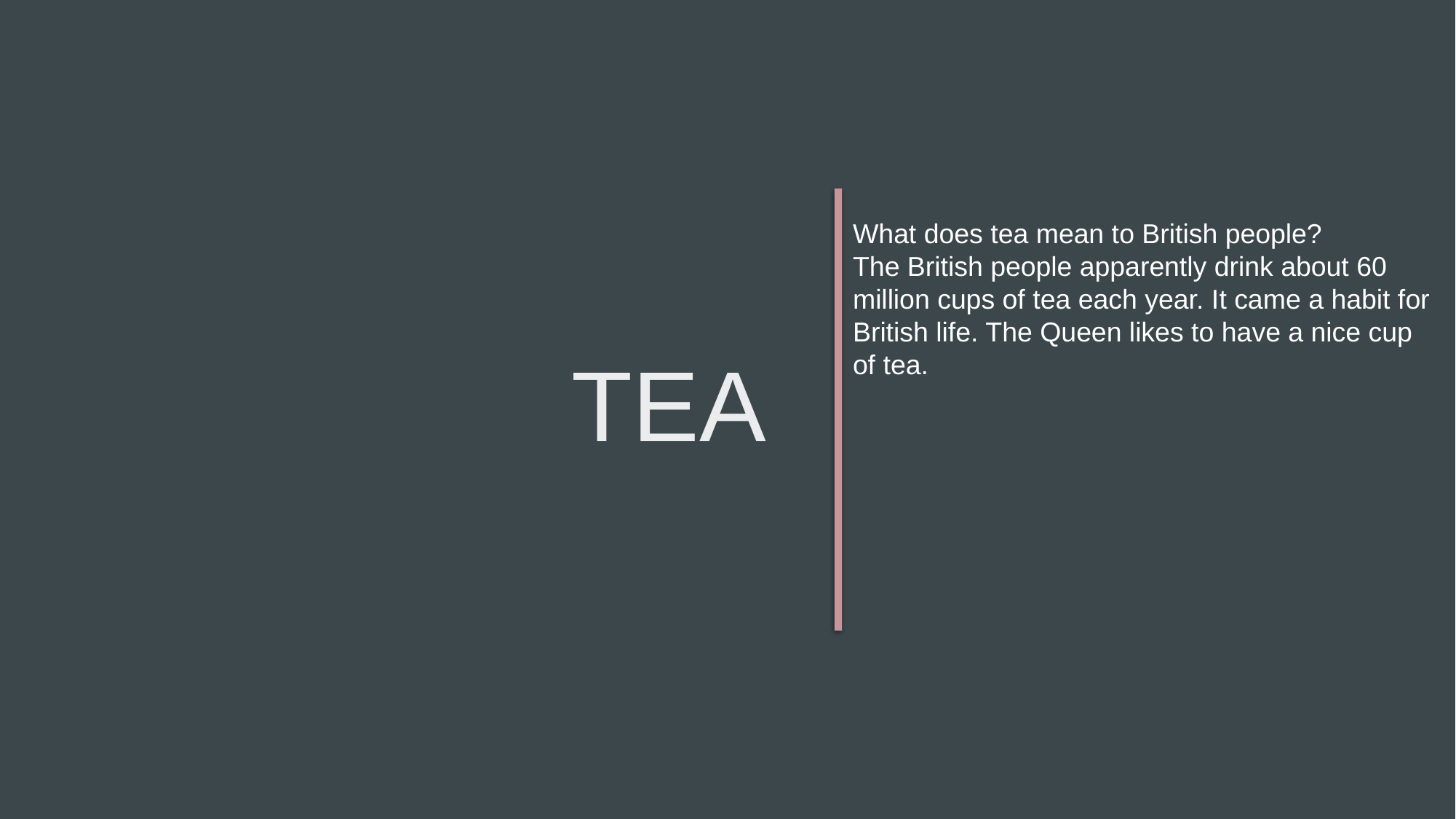

# Tea
What does tea mean to British people?
The British people apparently drink about 60 million cups of tea each year. It came a habit for British life. The Queen likes to have a nice cup of tea.